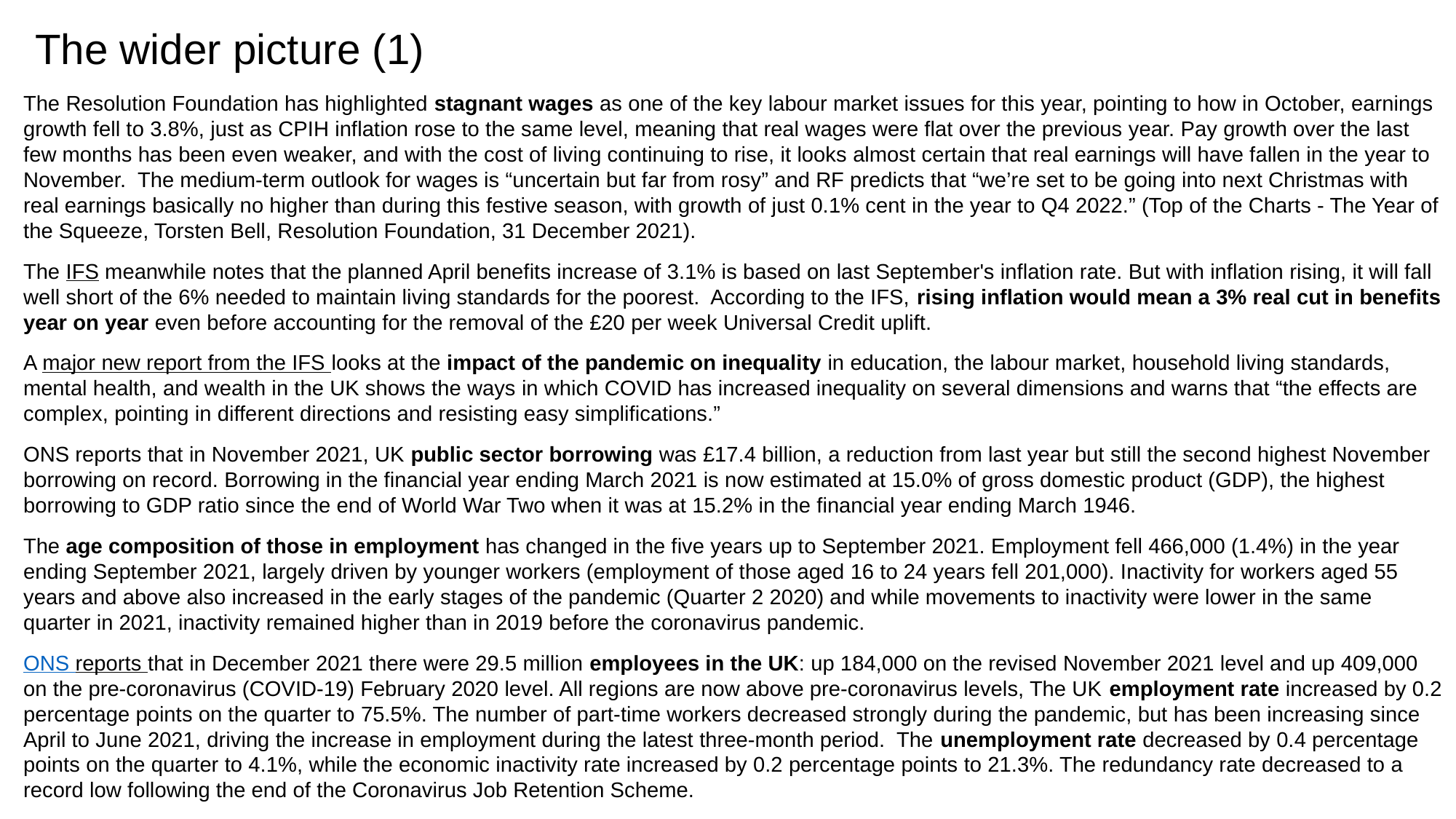

# The wider picture (1)
The Resolution Foundation has highlighted stagnant wages as one of the key labour market issues for this year, pointing to how in October, earnings growth fell to 3.8%, just as CPIH inflation rose to the same level, meaning that real wages were flat over the previous year. Pay growth over the last few months has been even weaker, and with the cost of living continuing to rise, it looks almost certain that real earnings will have fallen in the year to November.  The medium-term outlook for wages is “uncertain but far from rosy” and RF predicts that “we’re set to be going into next Christmas with real earnings basically no higher than during this festive season, with growth of just 0.1% cent in the year to Q4 2022.” (Top of the Charts - The Year of the Squeeze, Torsten Bell, Resolution Foundation, 31 December 2021).
The IFS meanwhile notes that the planned April benefits increase of 3.1% is based on last September's inflation rate. But with inflation rising, it will fall well short of the 6% needed to maintain living standards for the poorest.  According to the IFS, rising inflation would mean a 3% real cut in benefits year on year even before accounting for the removal of the £20 per week Universal Credit uplift.
A major new report from the IFS looks at the impact of the pandemic on inequality in education, the labour market, household living standards, mental health, and wealth in the UK shows the ways in which COVID has increased inequality on several dimensions and warns that “the effects are complex, pointing in different directions and resisting easy simplifications.”
ONS reports that in November 2021, UK public sector borrowing was £17.4 billion, a reduction from last year but still the second highest November borrowing on record. Borrowing in the financial year ending March 2021 is now estimated at 15.0% of gross domestic product (GDP), the highest borrowing to GDP ratio since the end of World War Two when it was at 15.2% in the financial year ending March 1946.
The age composition of those in employment has changed in the five years up to September 2021. Employment fell 466,000 (1.4%) in the year ending September 2021, largely driven by younger workers (employment of those aged 16 to 24 years fell 201,000). Inactivity for workers aged 55 years and above also increased in the early stages of the pandemic (Quarter 2 2020) and while movements to inactivity were lower in the same quarter in 2021, inactivity remained higher than in 2019 before the coronavirus pandemic.
ONS reports that in December 2021 there were 29.5 million employees in the UK: up 184,000 on the revised November 2021 level and up 409,000 on the pre-coronavirus (COVID-19) February 2020 level. All regions are now above pre-coronavirus levels, The UK employment rate increased by 0.2 percentage points on the quarter to 75.5%. The number of part-time workers decreased strongly during the pandemic, but has been increasing since April to June 2021, driving the increase in employment during the latest three-month period.  The unemployment rate decreased by 0.4 percentage points on the quarter to 4.1%, while the economic inactivity rate increased by 0.2 percentage points to 21.3%. The redundancy rate decreased to a record low following the end of the Coronavirus Job Retention Scheme.